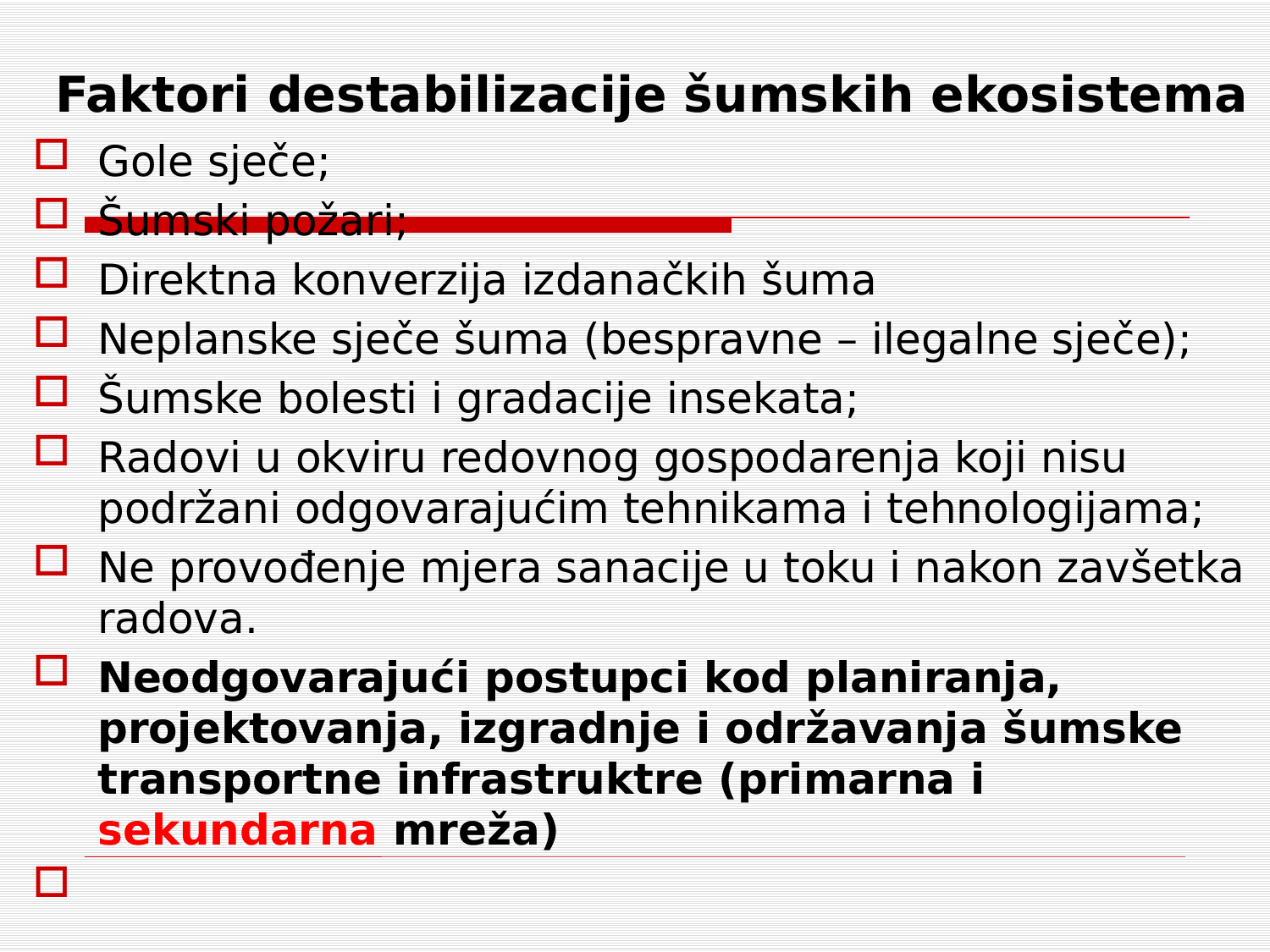

# Faktori destabilizacije šumskih ekosistema
Gole sječe;
Šumski požari;
Direktna konverzija izdanačkih šuma
Neplanske sječe šuma (bespravne – ilegalne sječe);
Šumske bolesti i gradacije insekata;
Radovi u okviru redovnog gospodarenja koji nisu podržani odgovarajućim tehnikama i tehnologijama;
Ne provođenje mjera sanacije u toku i nakon zavšetka radova.
Neodgovarajući postupci kod planiranja, projektovanja, izgradnje i održavanja šumske transportne infrastruktre (primarna i sekundarna mreža)